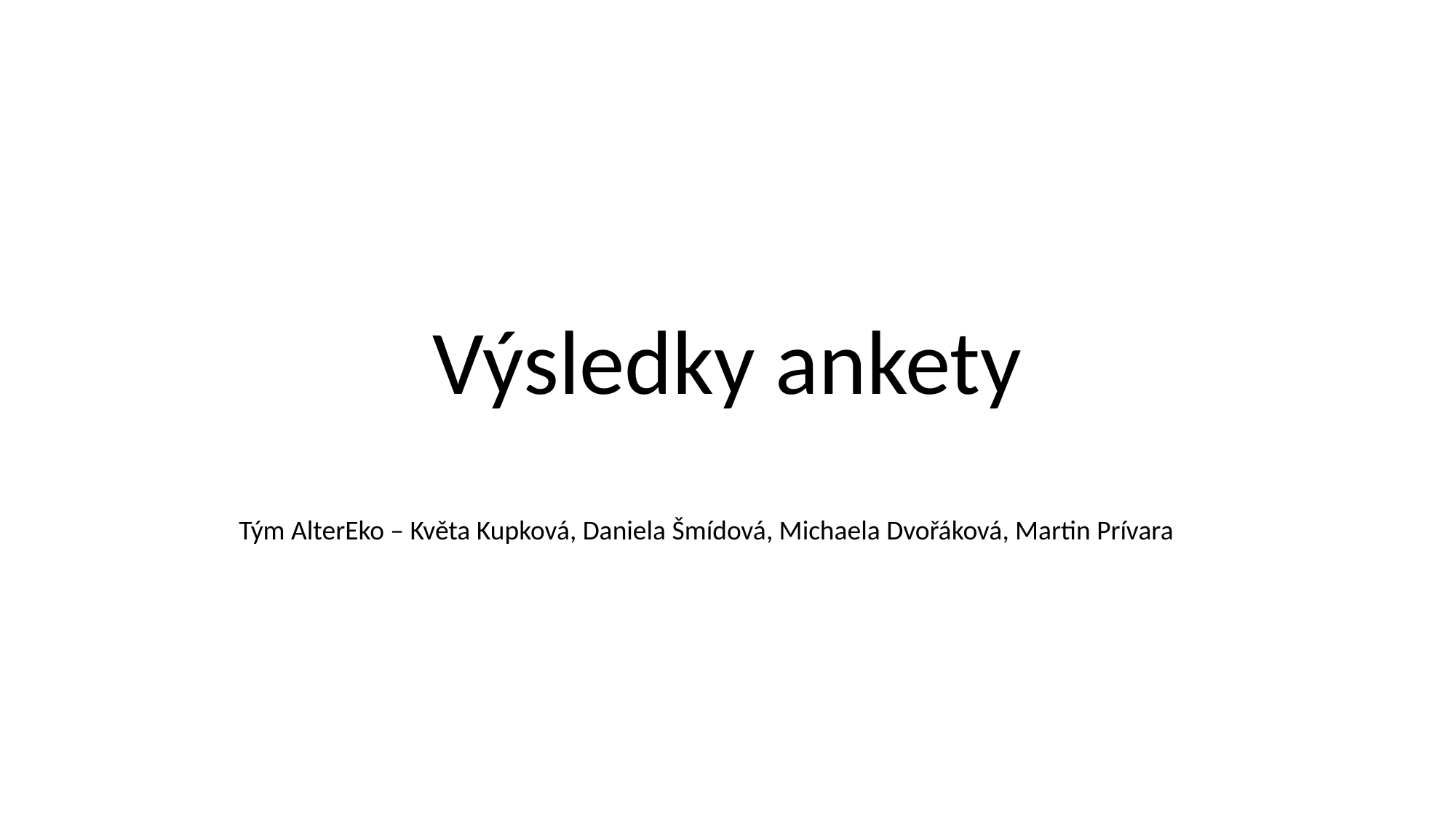

# Výsledky ankety
Tým AlterEko – Květa Kupková, Daniela Šmídová, Michaela Dvořáková, Martin Prívara